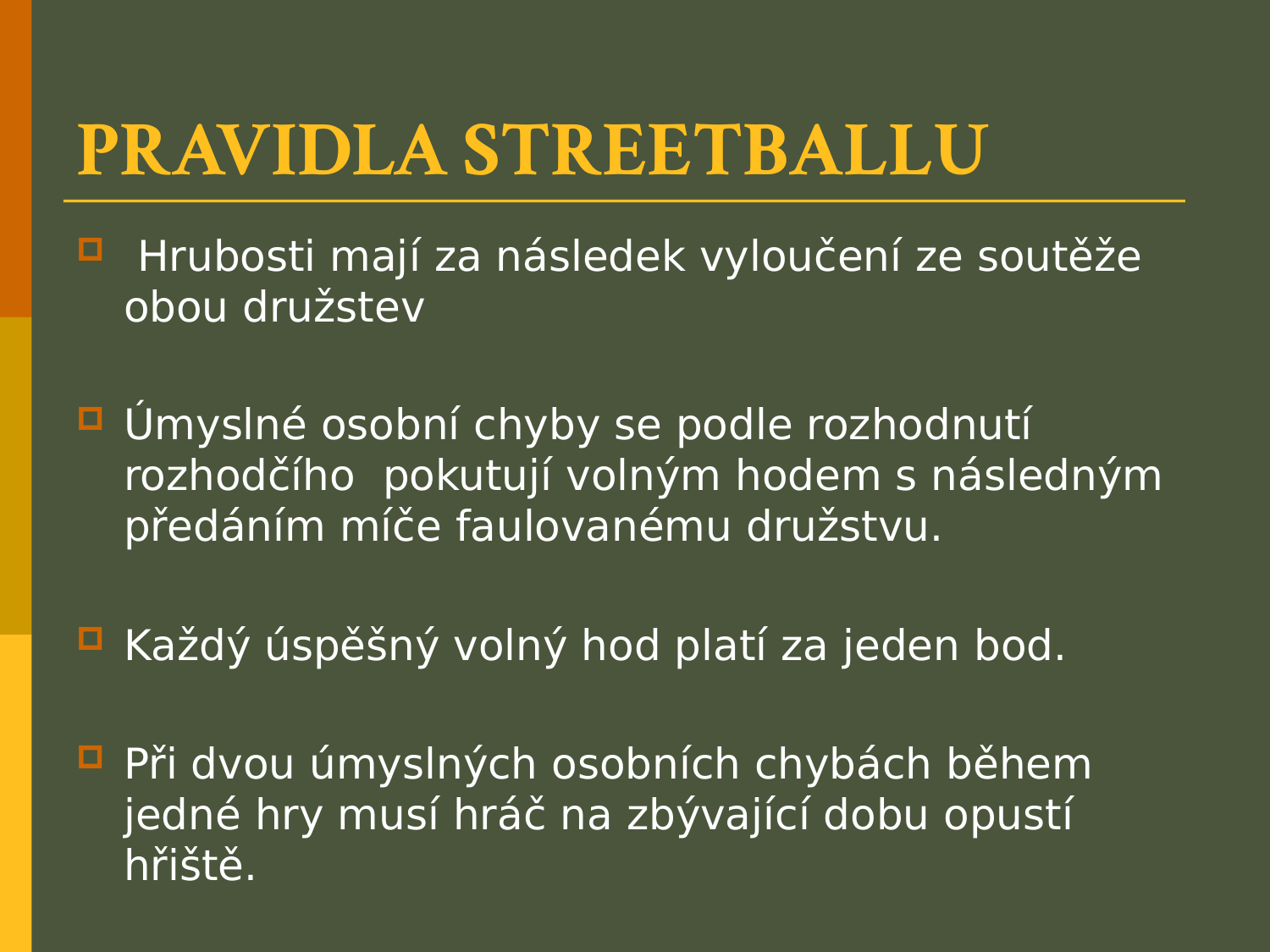

# PRAVIDLA STREETBALLU
 Hrubosti mají za následek vyloučení ze soutěže obou družstev

Úmyslné osobní chyby se podle rozhodnutí  rozhodčího  pokutují volným hodem s následným předáním míče faulovanému družstvu.

Každý úspěšný volný hod platí za jeden bod.

Při dvou úmyslných osobních chybách během jedné hry musí hráč na zbývající dobu opustí hřiště.